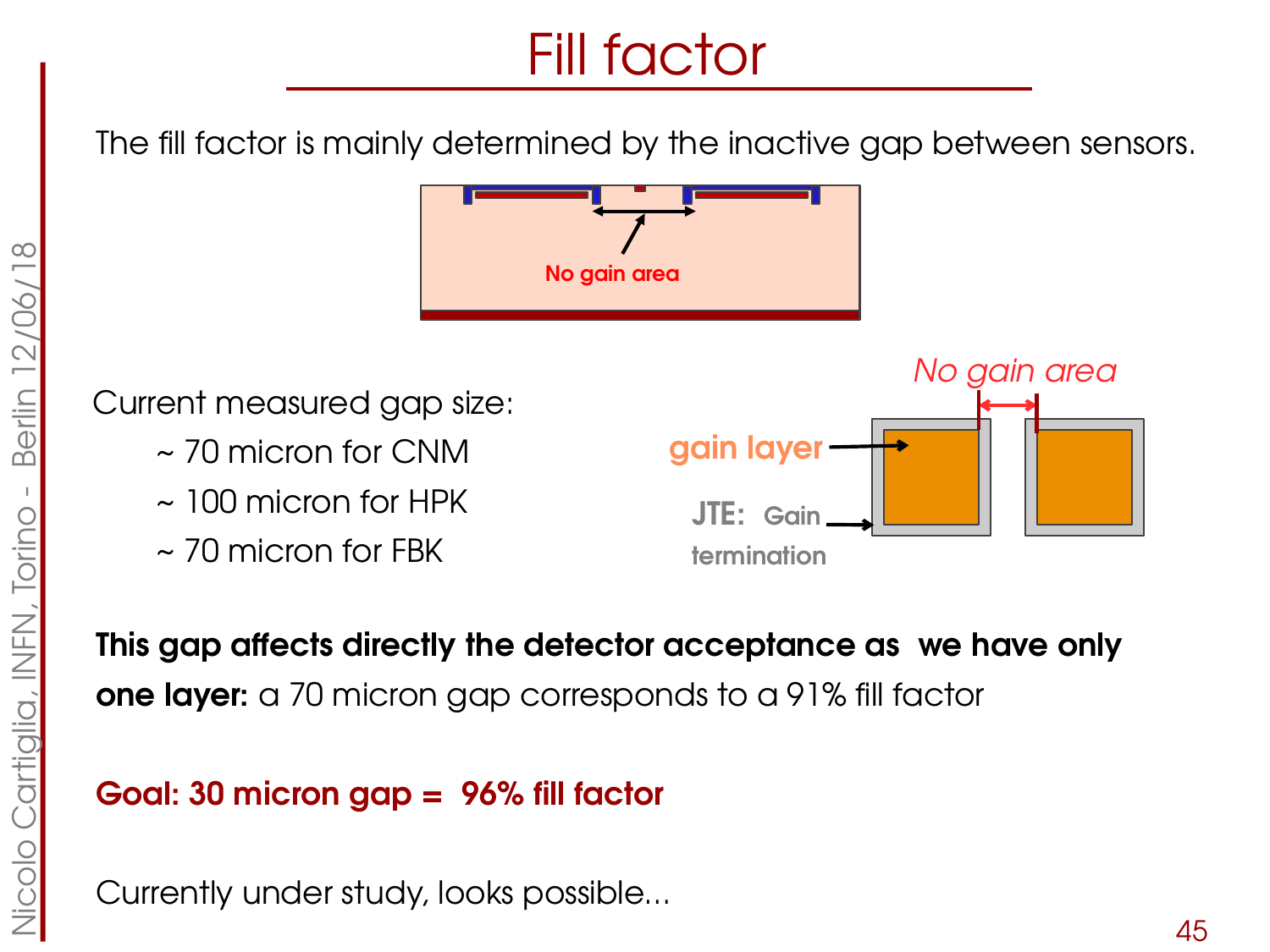

# Fill factor
The fill factor is mainly determined by the inactive gap between sensors.

No gain area

Current measured gap size:
~ 70 micron for CNM
~ 100 micron for HPK
~ 70 micron for FBK

No gain area
gain layer

JTE:  Gain termination
Nicolo Cartiglia, INFN, Torino -  Berlin 12/06/18
This gap affects directly the detector acceptance as  we have only one layer: a 70 micron gap corresponds to a 91% fill factor

Goal: 30 micron gap =  96% fill factor

Currently under study, looks possible…
2)
45